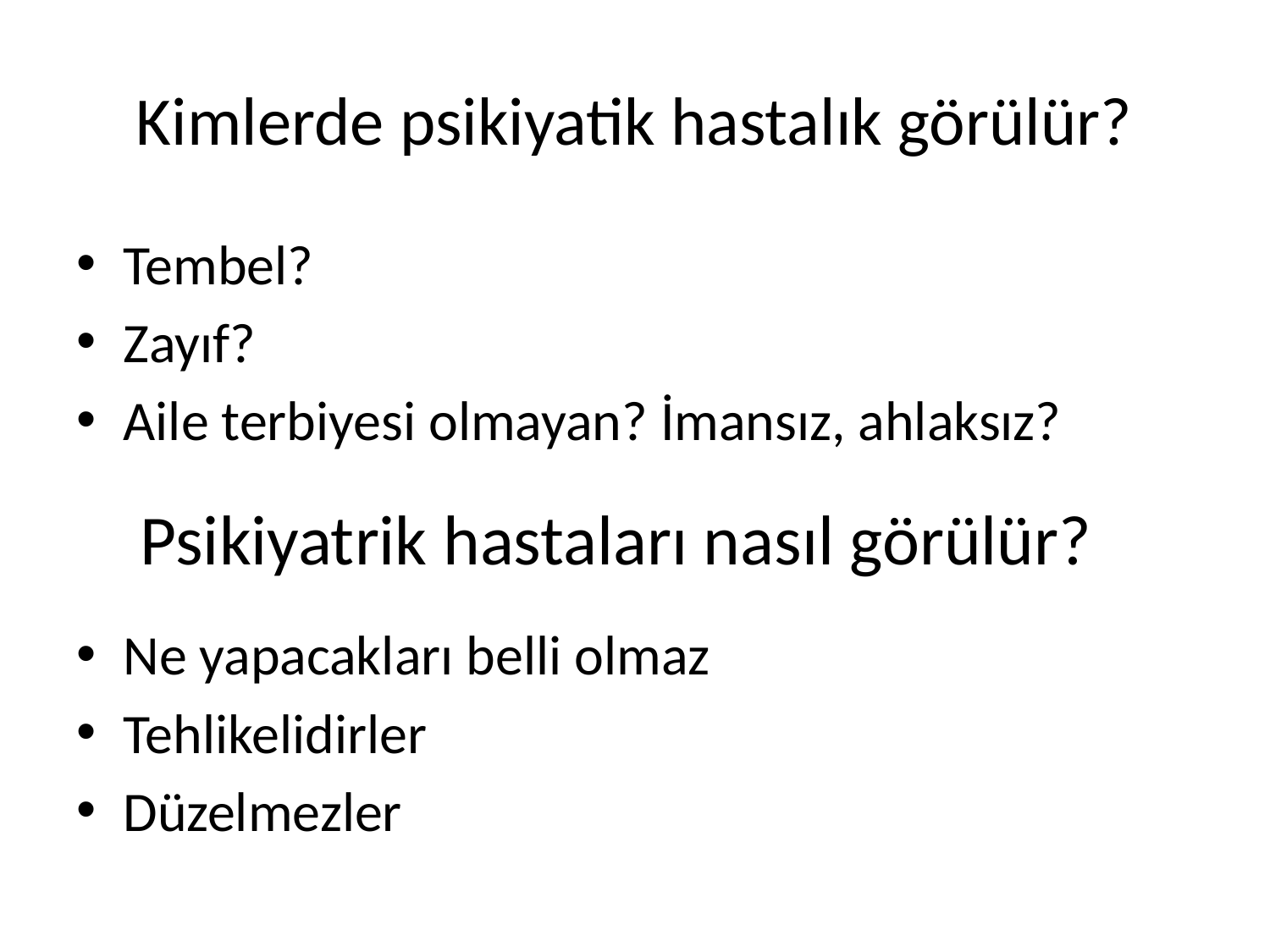

# Kimlerde psikiyatik hastalık görülür?
Tembel?
Zayıf?
Aile terbiyesi olmayan? İmansız, ahlaksız?

Ne yapacakları belli olmaz
Tehlikelidirler
Düzelmezler

Psikiyatrik hastaları nasıl görülür?